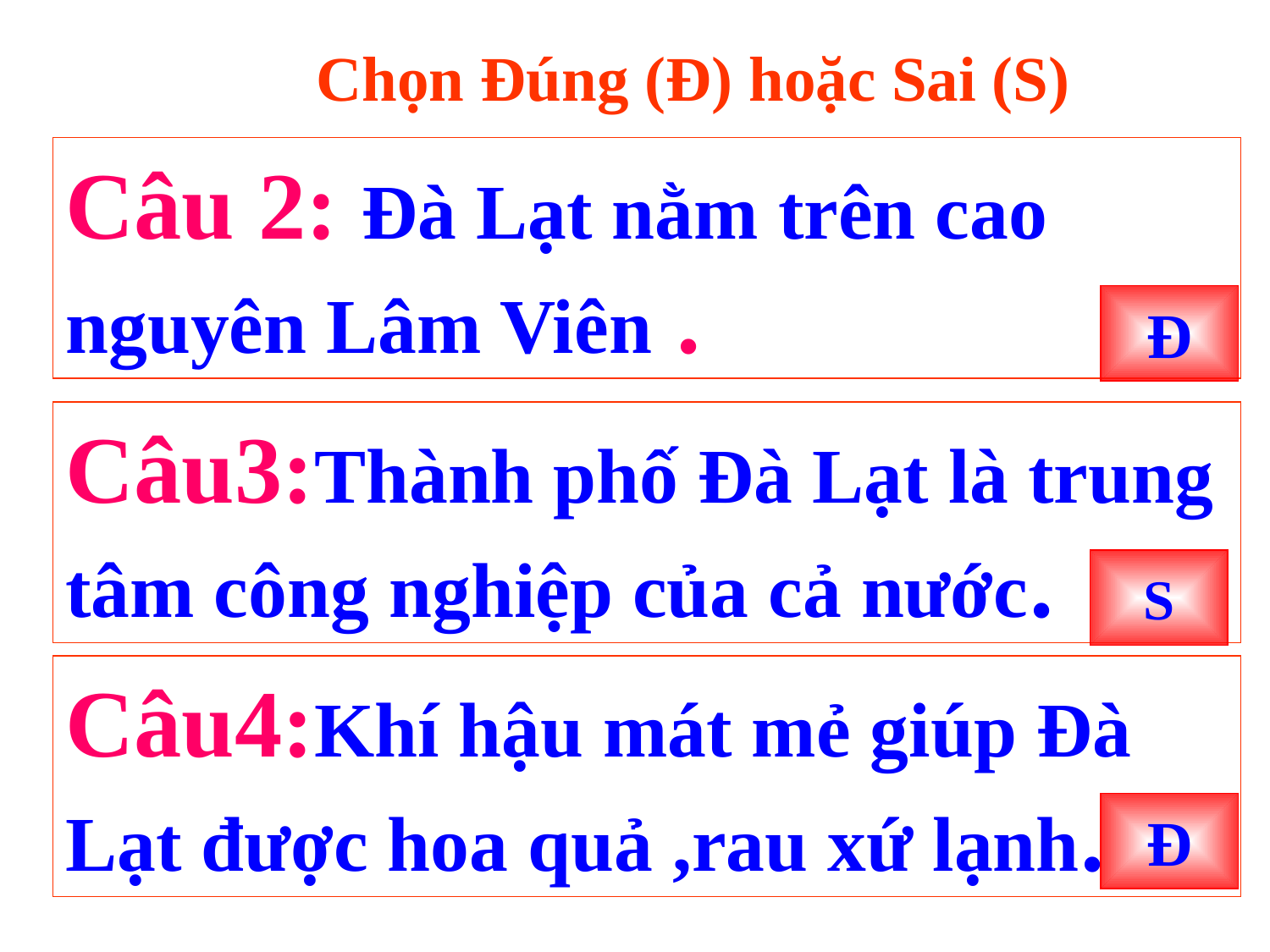

Chọn Đúng (Đ) hoặc Sai (S)
Câu 2: Đà Lạt nằm trên cao nguyên Lâm Viên .
Đ
Câu3:Thành phố Đà Lạt là trung tâm công nghiệp của cả nước.
S
Câu4:Khí hậu mát mẻ giúp Đà Lạt được hoa quả ,rau xứ lạnh.
Đ